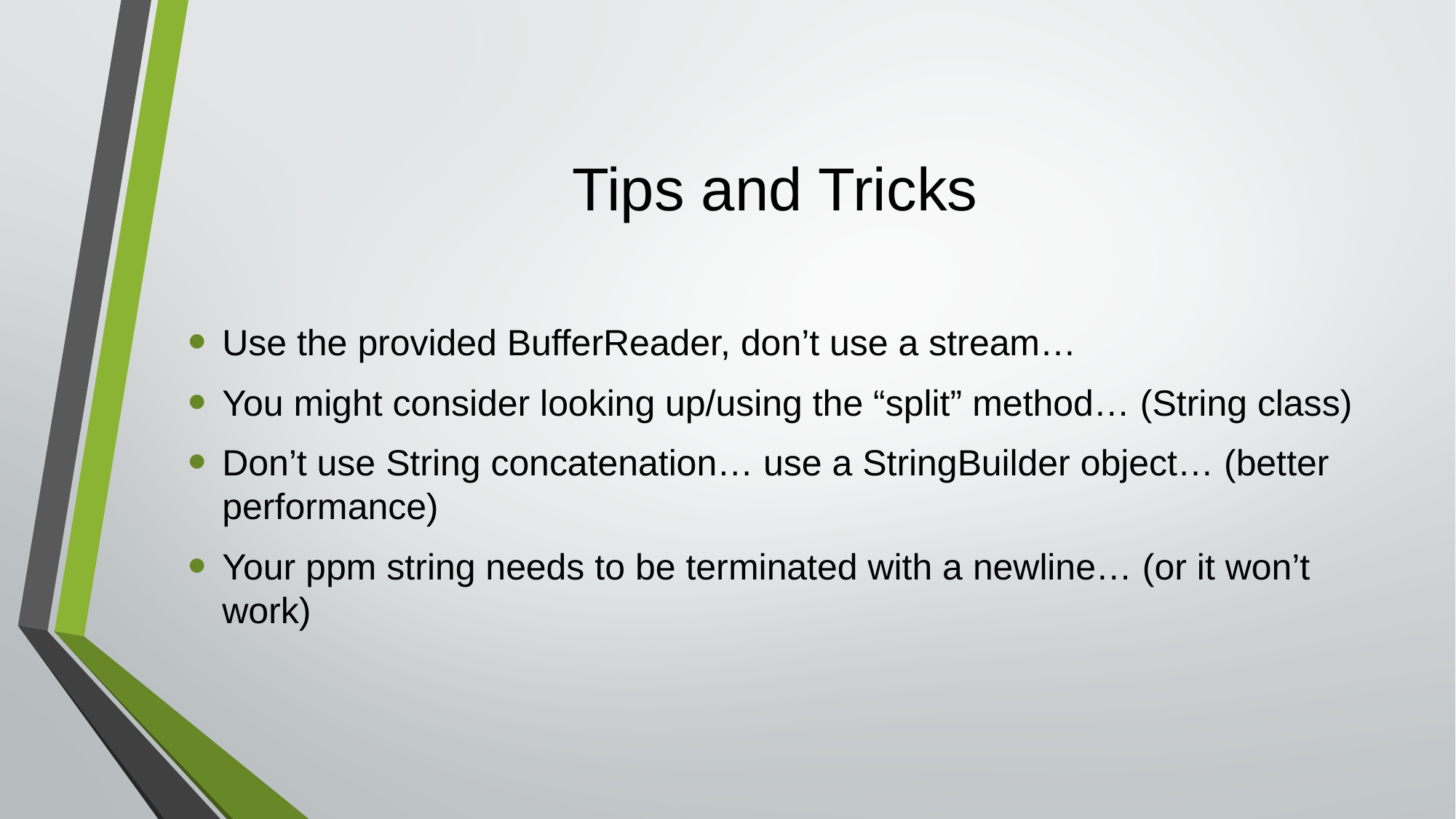

# Tips and Tricks
Use the provided BufferReader, don’t use a stream…
You might consider looking up/using the “split” method… (String class)
Don’t use String concatenation… use a StringBuilder object… (better performance)
Your ppm string needs to be terminated with a newline… (or it won’t work)